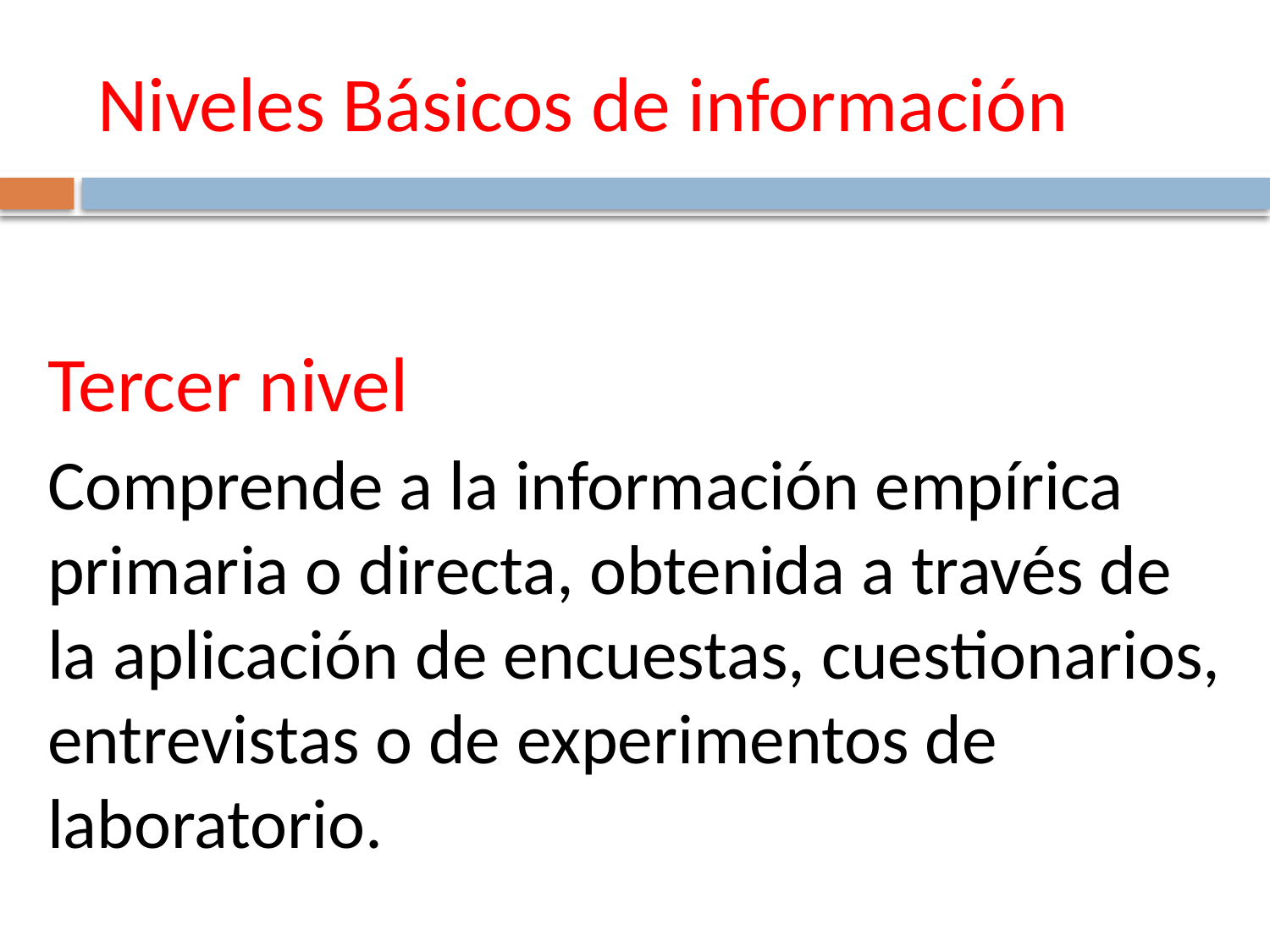

# Niveles Básicos de información

Tercer nivel
Comprende a la información empírica primaria o directa, obtenida a través de la aplicación de encuestas, cuestionarios, entrevistas o de experimentos de laboratorio.